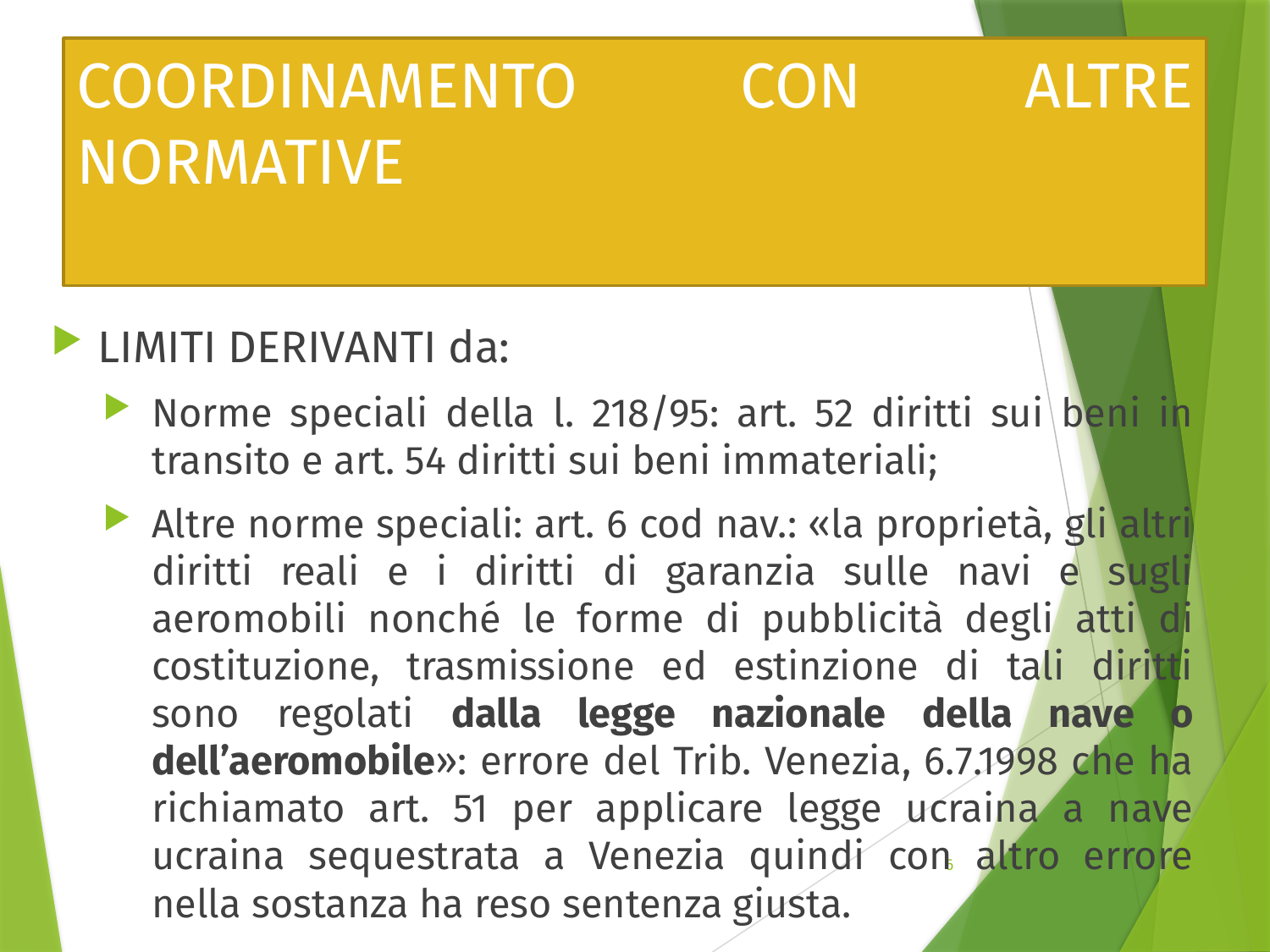

# COORDINAMENTO CON ALTRE NORMATIVE
LIMITI DERIVANTI da:
Norme speciali della l. 218/95: art. 52 diritti sui beni in transito e art. 54 diritti sui beni immateriali;
Altre norme speciali: art. 6 cod nav.: «la proprietà, gli altri diritti reali e i diritti di garanzia sulle navi e sugli aeromobili nonché le forme di pubblicità degli atti di costituzione, trasmissione ed estinzione di tali diritti sono regolati dalla legge nazionale della nave o dell’aeromobile»: errore del Trib. Venezia, 6.7.1998 che ha richiamato art. 51 per applicare legge ucraina a nave ucraina sequestrata a Venezia quindi con altro errore nella sostanza ha reso sentenza giusta.
6